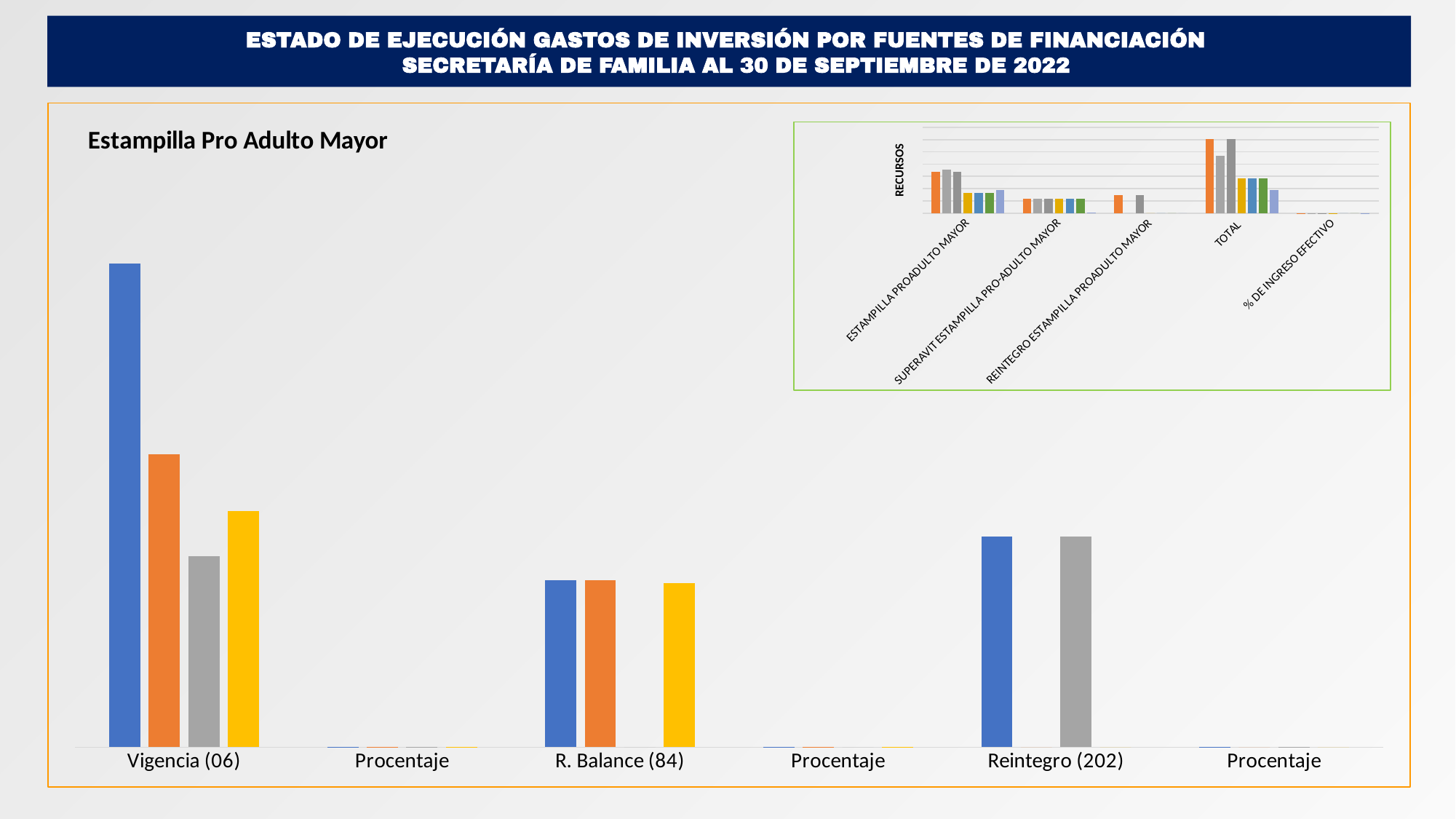

ESTADO DE EJECUCIÓN GASTOS DE INVERSIÓN POR FUENTES DE FINANCIACIÓN
  SECRETARÍA DE FAMILIA AL 30 DE SEPTIEMBRE DE 2022

### Chart: Estampilla Pro Adulto Mayor

| Category | Definitivo  | Certificados | Disponible | Compromisos |
|---|---|---|---|---|
| Vigencia (06) | 3394518977.9999995 | 2054835800.6999998 | 1339683177.3000002 | 1657217544.53 |
| Procentaje | 1.0 | 0.6053393172986998 | 0.39466068270130034 | 0.48820394149229596 |
| R. Balance (84) | 1170202789.98 | 1170202789.98 | 0.0 | 1152956940.7199998 |
| Procentaje | 1.0 | 1.0 | 0.0 | 0.9852625122690957 |
| Reintegro (202) | 1479555993.5899997 | 0.0 | 1479555993.5899997 | 0.0 |
| Procentaje | 1.0 | 0.0 | 1.0 | 0.0 |

### Chart

| Category | A.DEFINITIVO | I. EFECTIVO | P. DEFINITIVO GASTOS | COMPROMISOS | OBLIGACIONES | PAGOS | D. INGRESOS  EFECTIVOS VS COMPROMISOS |
|---|---|---|---|---|---|---|---|
| ESTAMPILLA PROADULTO MAYOR | 3394518.978 | 3521812.64173 | 3394518.978 | 1657217.54453 | 1657217.54453 | 1657217.54453 | 1864595.0972 |
| SUPERAVIT ESTAMPILLA PRO-ADULTO MAYOR | 1170202.7899800001 | 1170202.7899800001 | 1170202.7899800001 | 1152956.94072 | 1152956.94072 | 1152956.94072 | 17245.849260000003 |
| REINTEGRO ESTAMPILLA PROADULTO MAYOR | 1479555.9935899999 | 0.0 | 1479555.9935899999 | 0.0 | 0.0 | 0.0 | 0.0 |
| TOTAL  | 6044277.76157 | 4692015.43171 | 6044277.76157 | 2810174.48525 | 2810174.48525 | 2810174.48525 | 1881840.94646 |
| % DE INGRESO EFECTIVO | 100.0 | 0.776273959734645 | 1.0 | 0.4649313939735386 | 0.0 | 0.0 | 0.3113425657611063 |